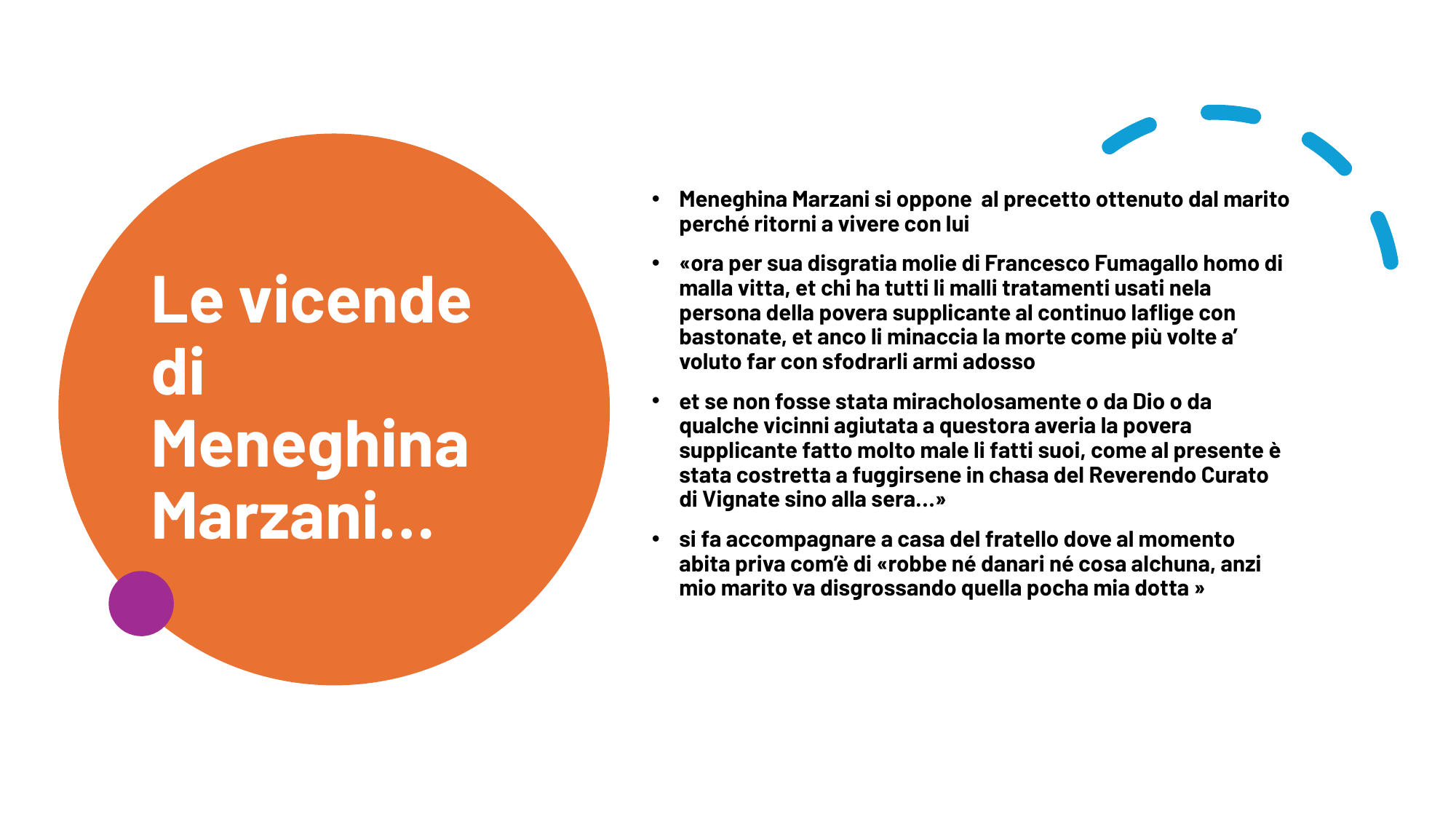

# Le vicende di Meneghina Marzani…
Meneghina Marzani si oppone  al precetto ottenuto dal marito perché ritorni a vivere con lui
«ora per sua disgratia molie di Francesco Fumagallo homo di malla vitta, et chi ha tutti li malli tratamenti usati nela persona della povera supplicante al continuo laflige con bastonate, et anco li minaccia la morte come più volte a’ voluto far con sfodrarli armi adosso
et se non fosse stata miracholosamente o da Dio o da qualche vicinni agiutata a questora averia la povera supplicante fatto molto male li fatti suoi, come al presente è stata costretta a fuggirsene in chasa del Reverendo Curato di Vignate sino alla sera…»
si fa accompagnare a casa del fratello dove al momento abita priva com’è di «robbe né danari né cosa alchuna, anzi mio marito va disgrossando quella pocha mia dotta »